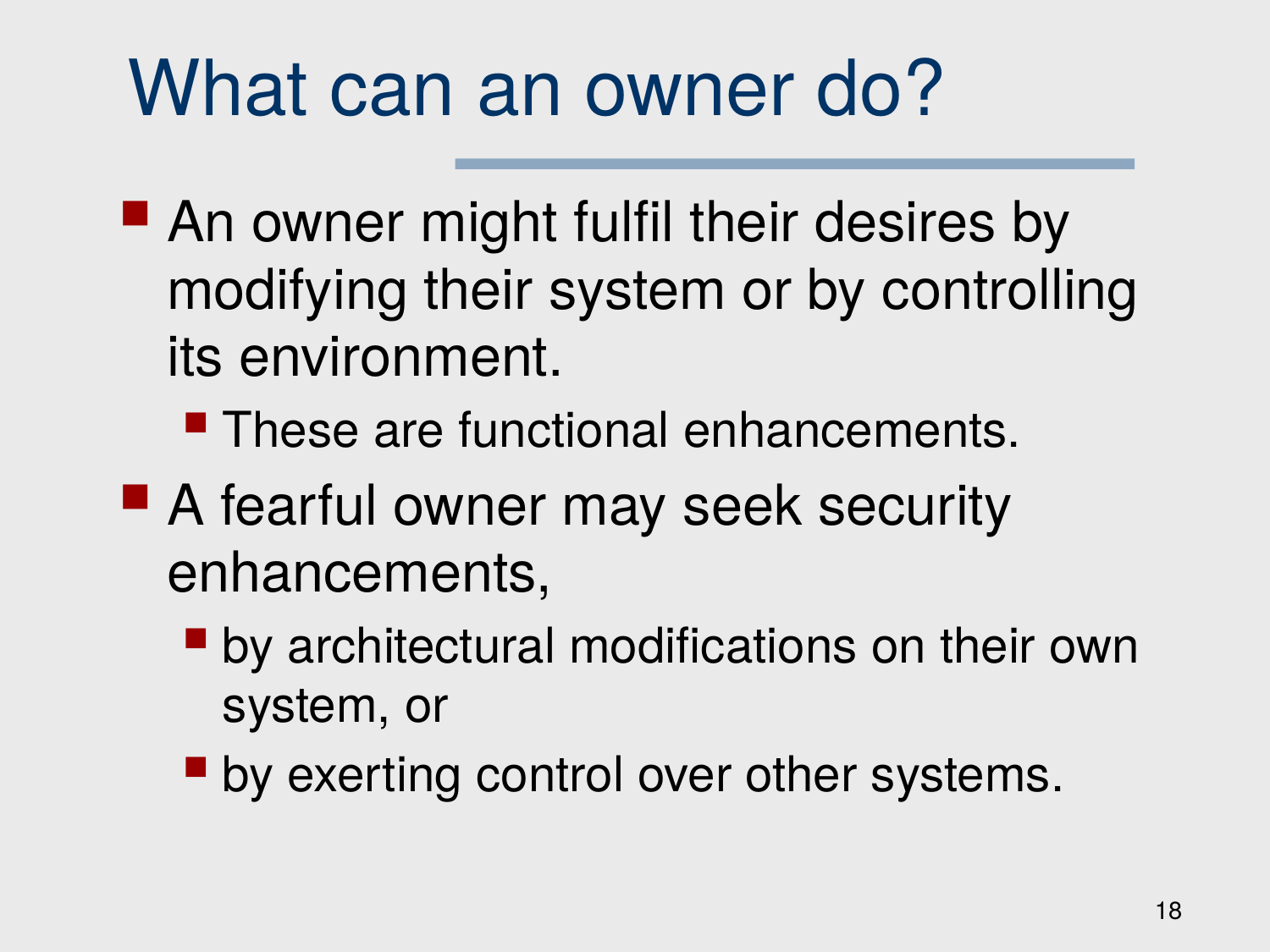

# What can an owner do?
An owner might fulfil their desires by modifying their system or by controlling its environment.
These are functional enhancements.
A fearful owner may seek security enhancements,
by architectural modifications on their own system, or
by exerting control over other systems.
18